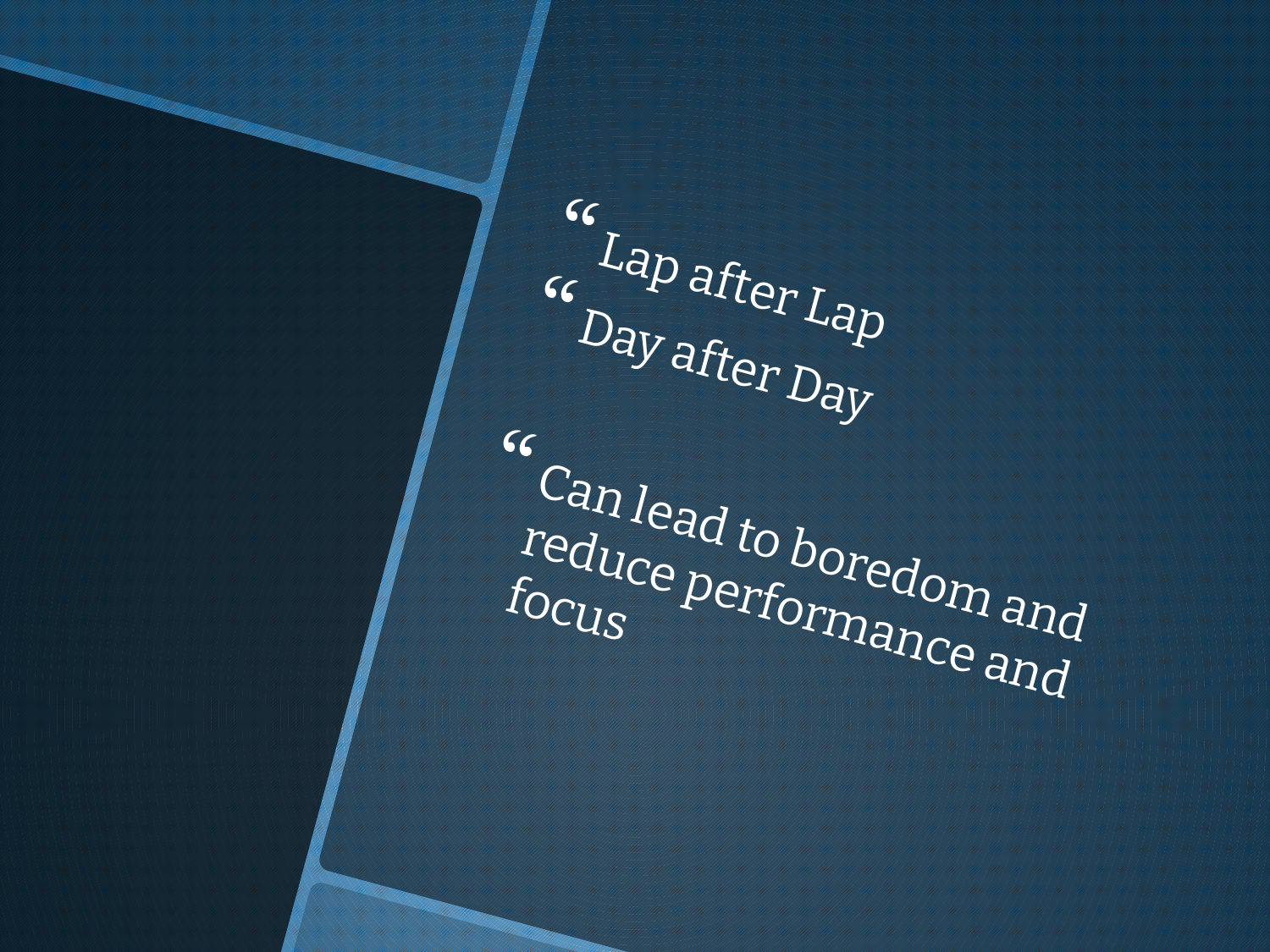

Lap after Lap
Day after Day

Can lead to boredom and reduce performance and focus
#